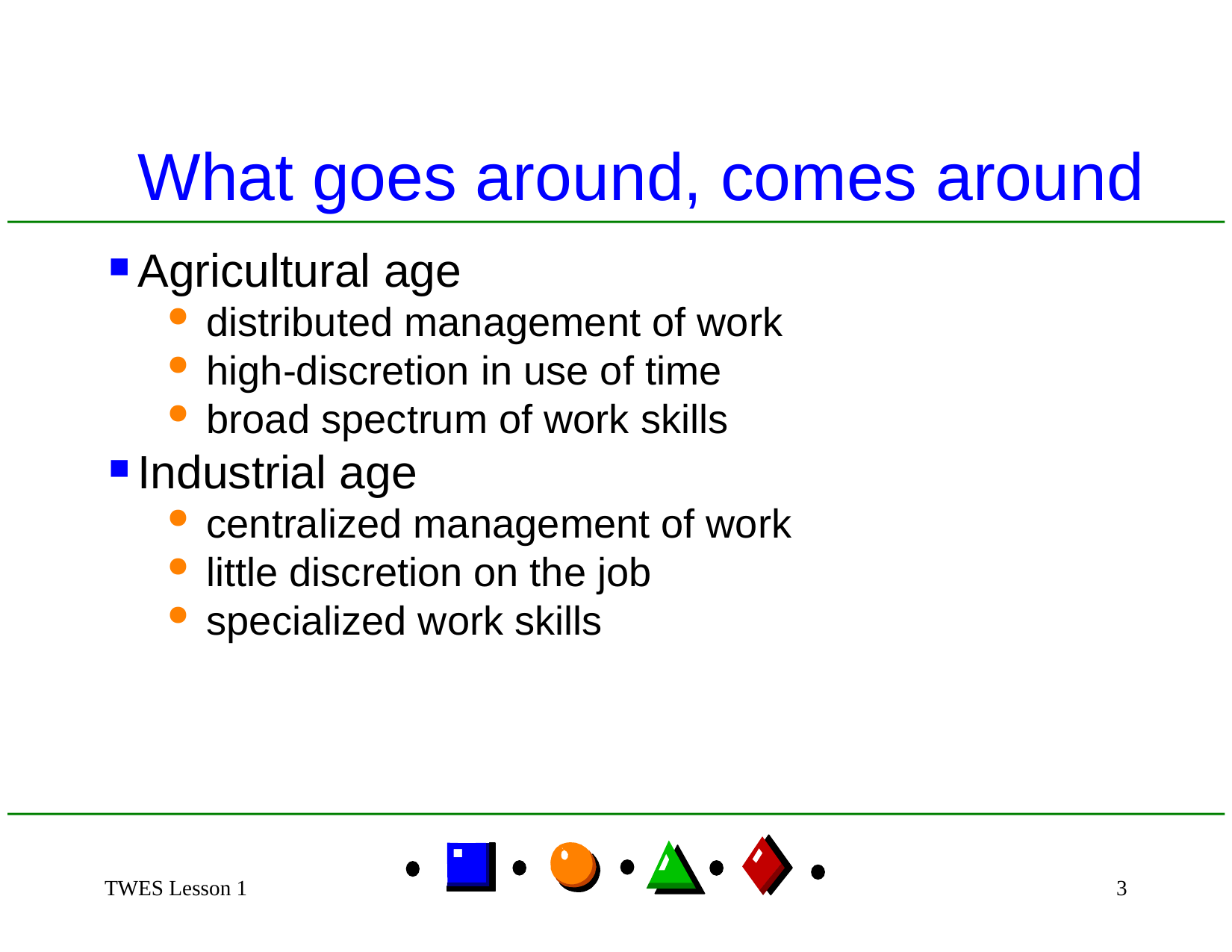

What goes around, comes around

Agricultural age
distributed management of work
high-discretion in use of time
broad spectrum of work skills
Industrial age
centralized management of work
little discretion on the job
specialized work skills
TWES Lesson 1
3